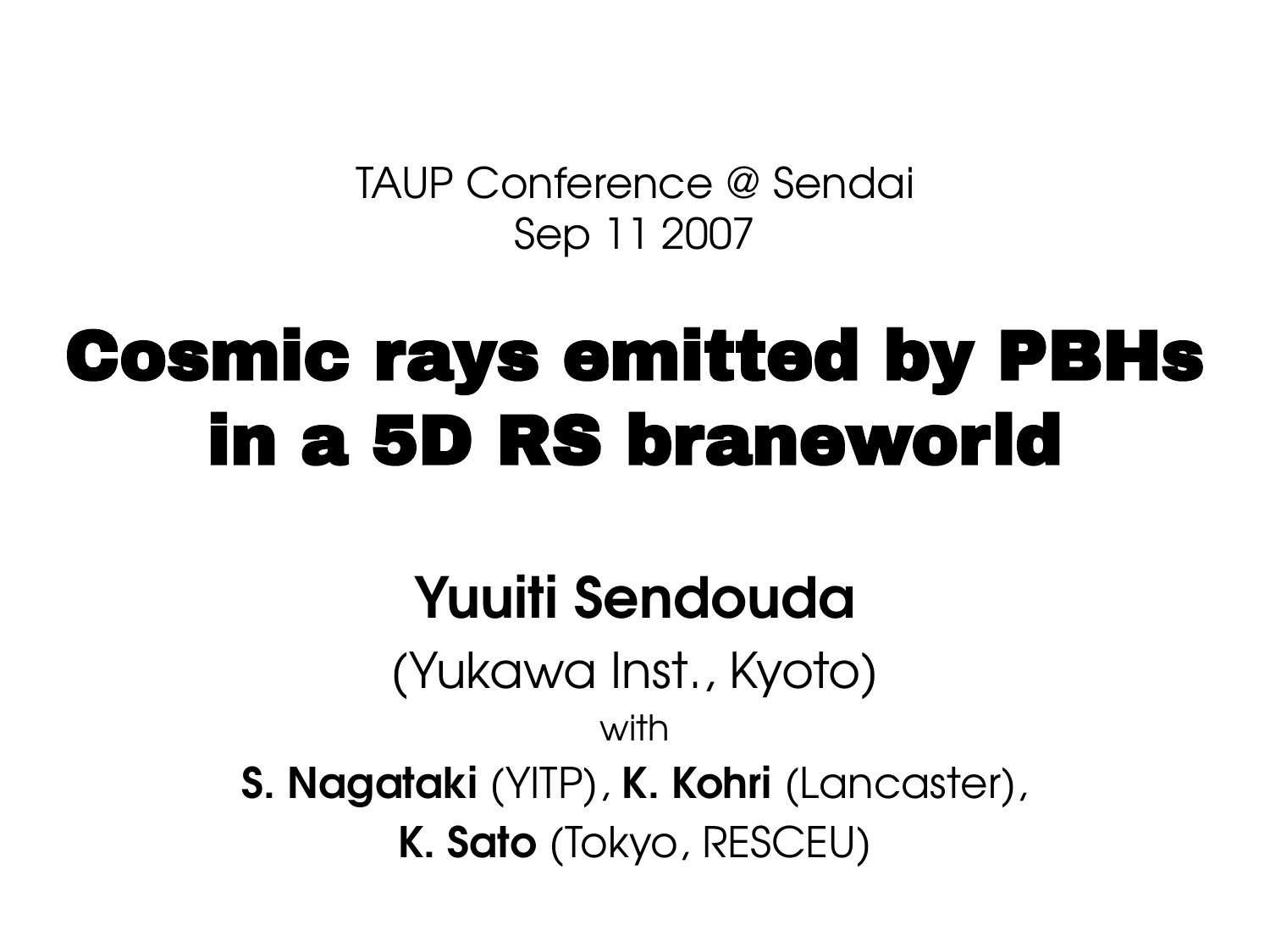

# TAUP Conference @ Sendai Sep 11 2007 Cosmic rays emitted by PBHs in a 5D RS braneworld
Yuuiti Sendouda
(Yukawa Inst., Kyoto)
with
S. Nagataki (YITP), K. Kohri (Lancaster),
K. Sato (Tokyo, RESCEU)